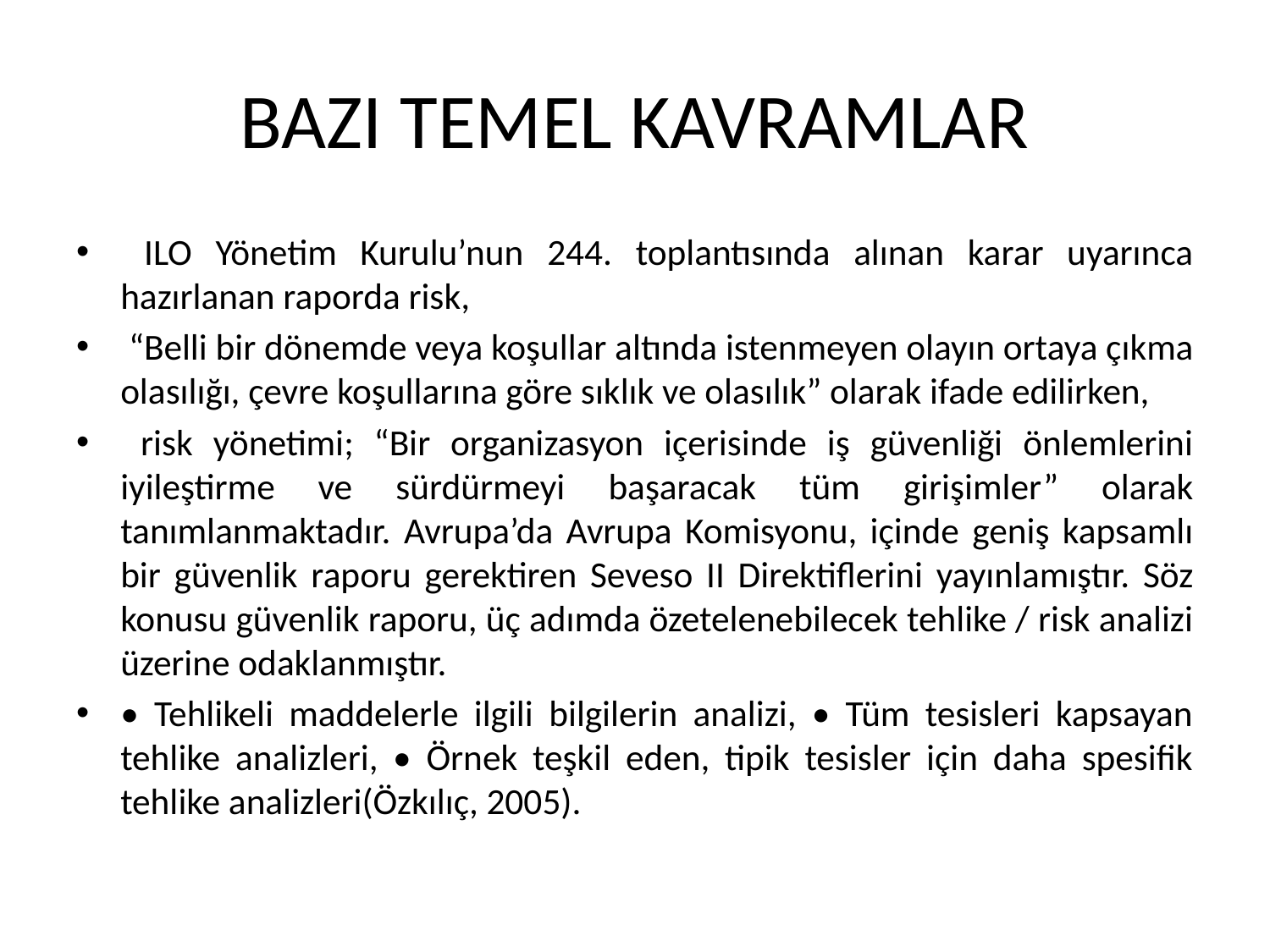

# BAZI TEMEL KAVRAMLAR
 ILO Yönetim Kurulu’nun 244. toplantısında alınan karar uyarınca hazırlanan raporda risk,
 “Belli bir dönemde veya koşullar altında istenmeyen olayın ortaya çıkma olasılığı, çevre koşullarına göre sıklık ve olasılık” olarak ifade edilirken,
 risk yönetimi; “Bir organizasyon içerisinde iş güvenliği önlemlerini iyileştirme ve sürdürmeyi başaracak tüm girişimler” olarak tanımlanmaktadır. Avrupa’da Avrupa Komisyonu, içinde geniş kapsamlı bir güvenlik raporu gerektiren Seveso II Direktiflerini yayınlamıştır. Söz konusu güvenlik raporu, üç adımda özetelenebilecek tehlike / risk analizi üzerine odaklanmıştır.
• Tehlikeli maddelerle ilgili bilgilerin analizi, • Tüm tesisleri kapsayan tehlike analizleri, • Örnek teşkil eden, tipik tesisler için daha spesifik tehlike analizleri(Özkılıç, 2005).